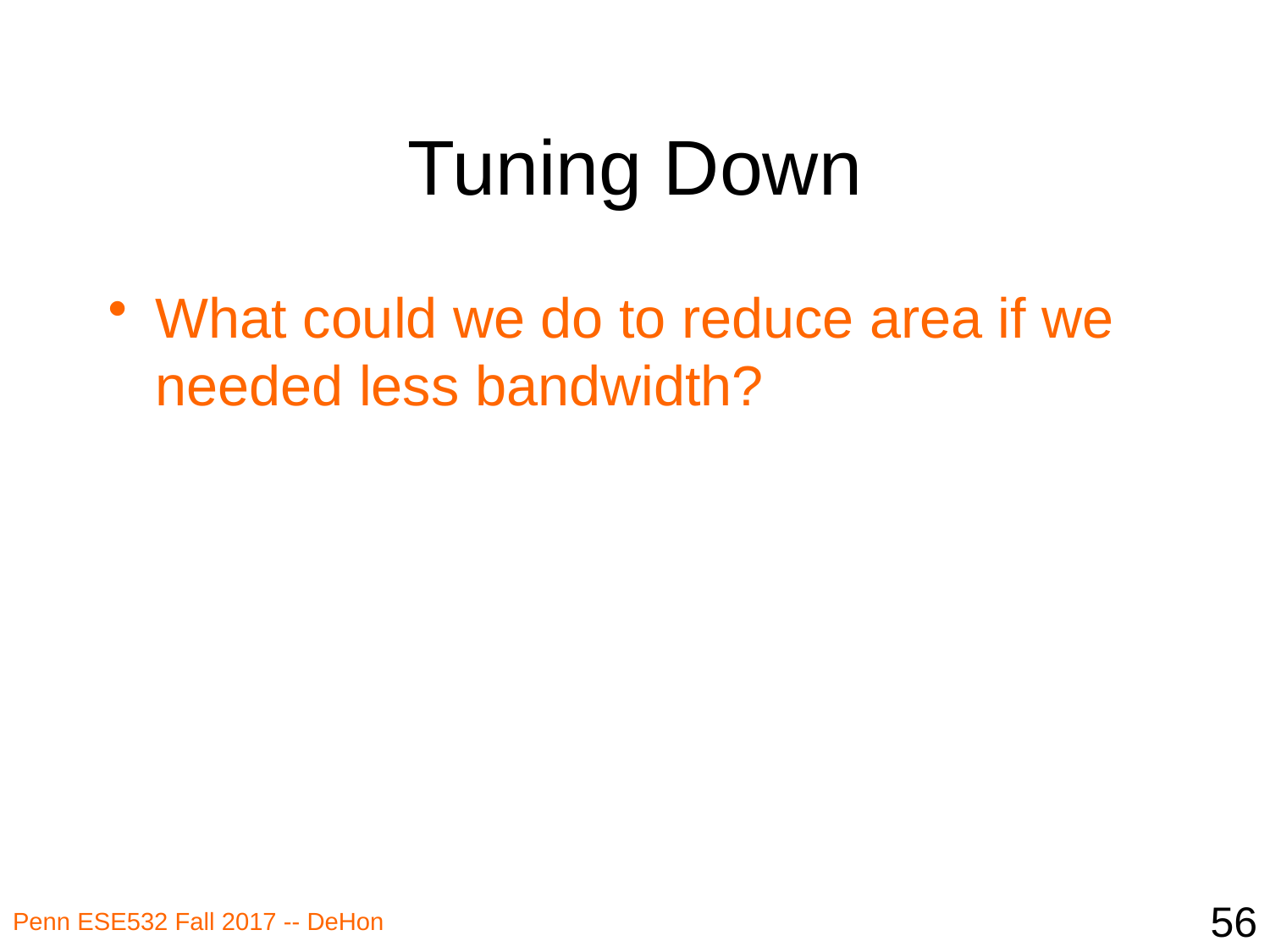

# Tuning Down
What could we do to reduce area if we needed less bandwidth?
56
Penn ESE532 Fall 2017 -- DeHon